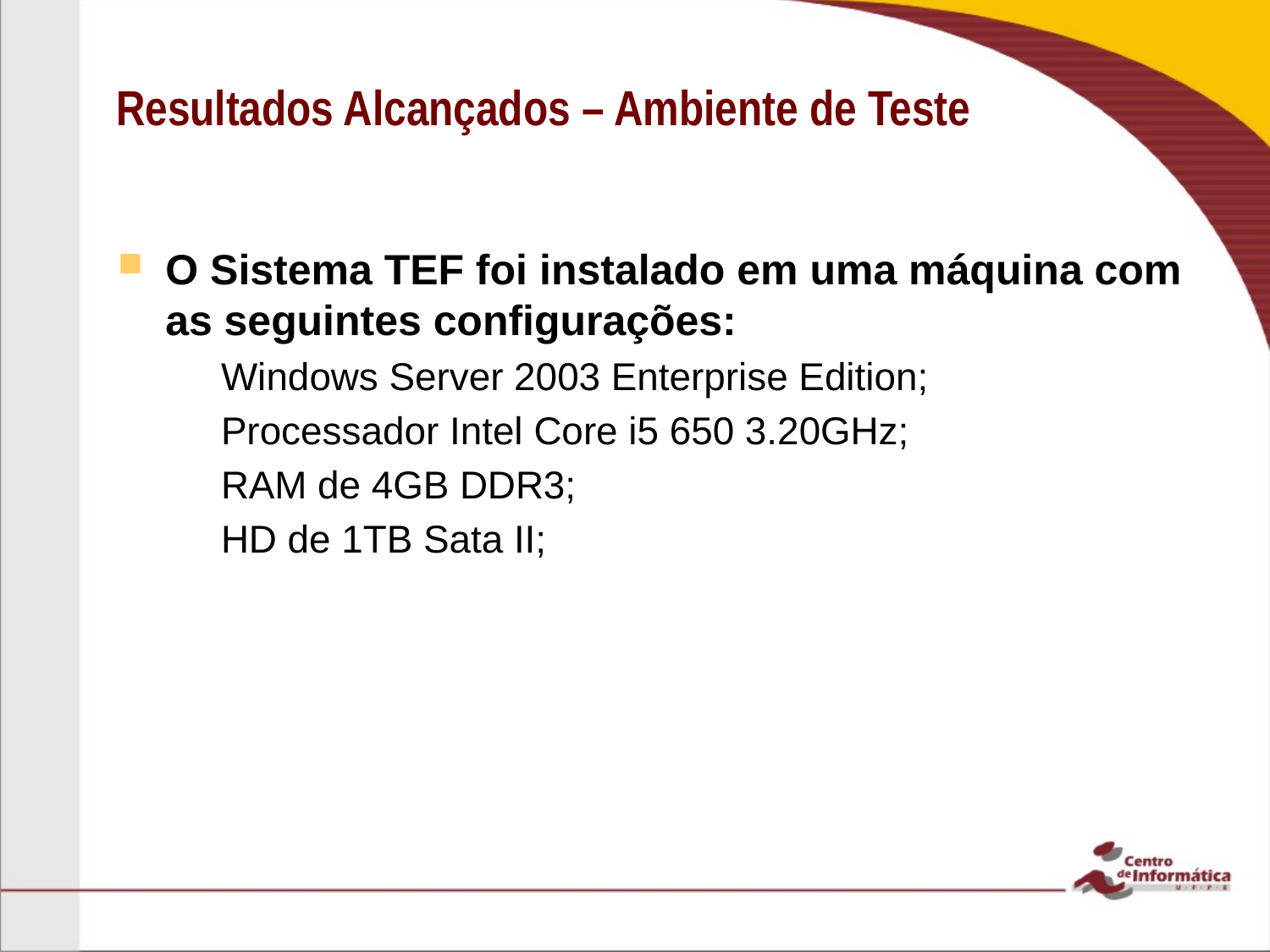

# Resultados Alcançados – Ambiente de Teste
O Sistema TEF foi instalado em uma máquina com as seguintes configurações:
Windows Server 2003 Enterprise Edition;
Processador Intel Core i5 650 3.20GHz;
RAM de 4GB DDR3;
HD de 1TB Sata II;